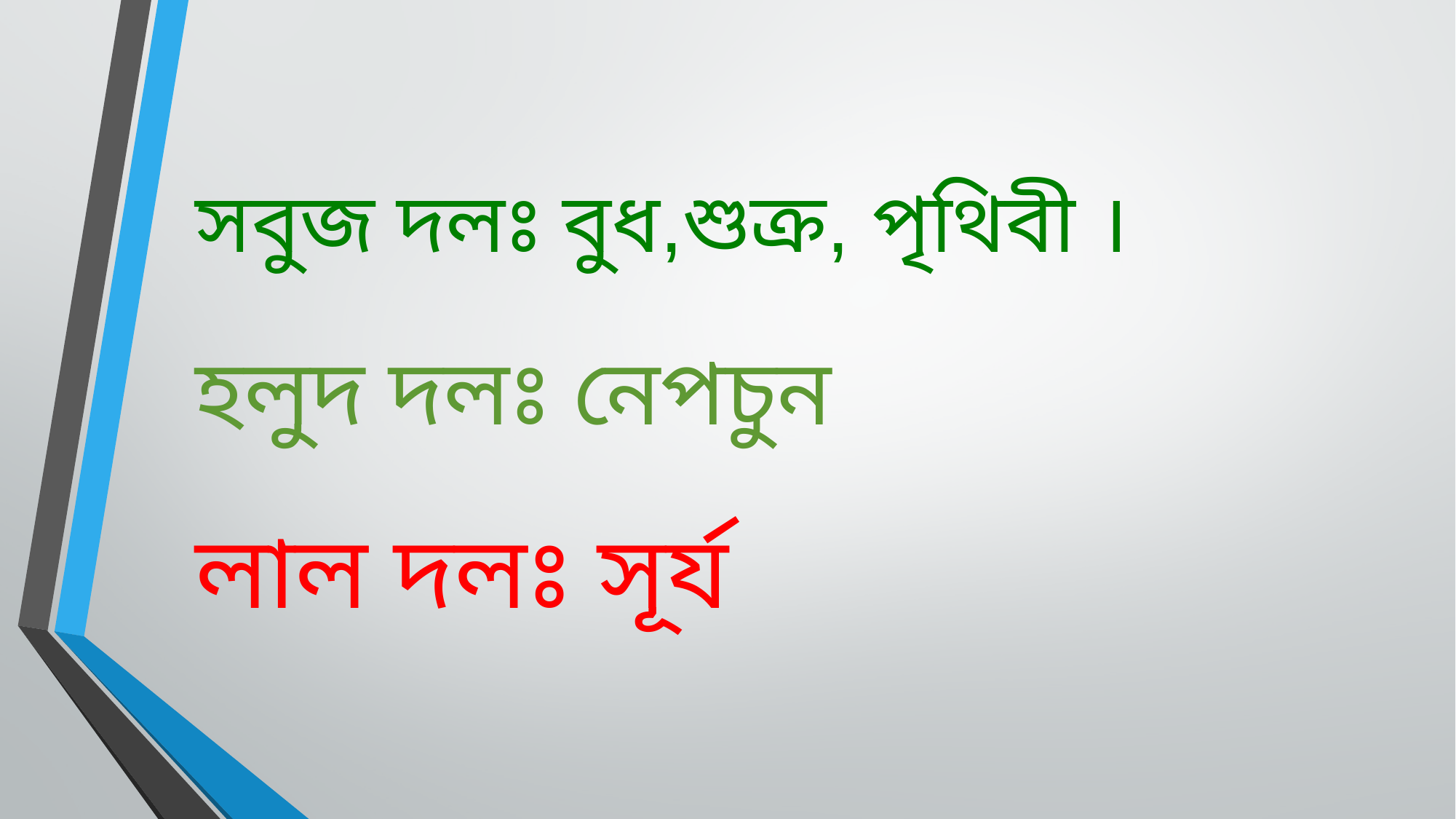

সবুজ দলঃ বুধ,শুক্র, পৃথিবী ।

হলুদ দলঃ নেপচুন

লাল দলঃ সূর্য